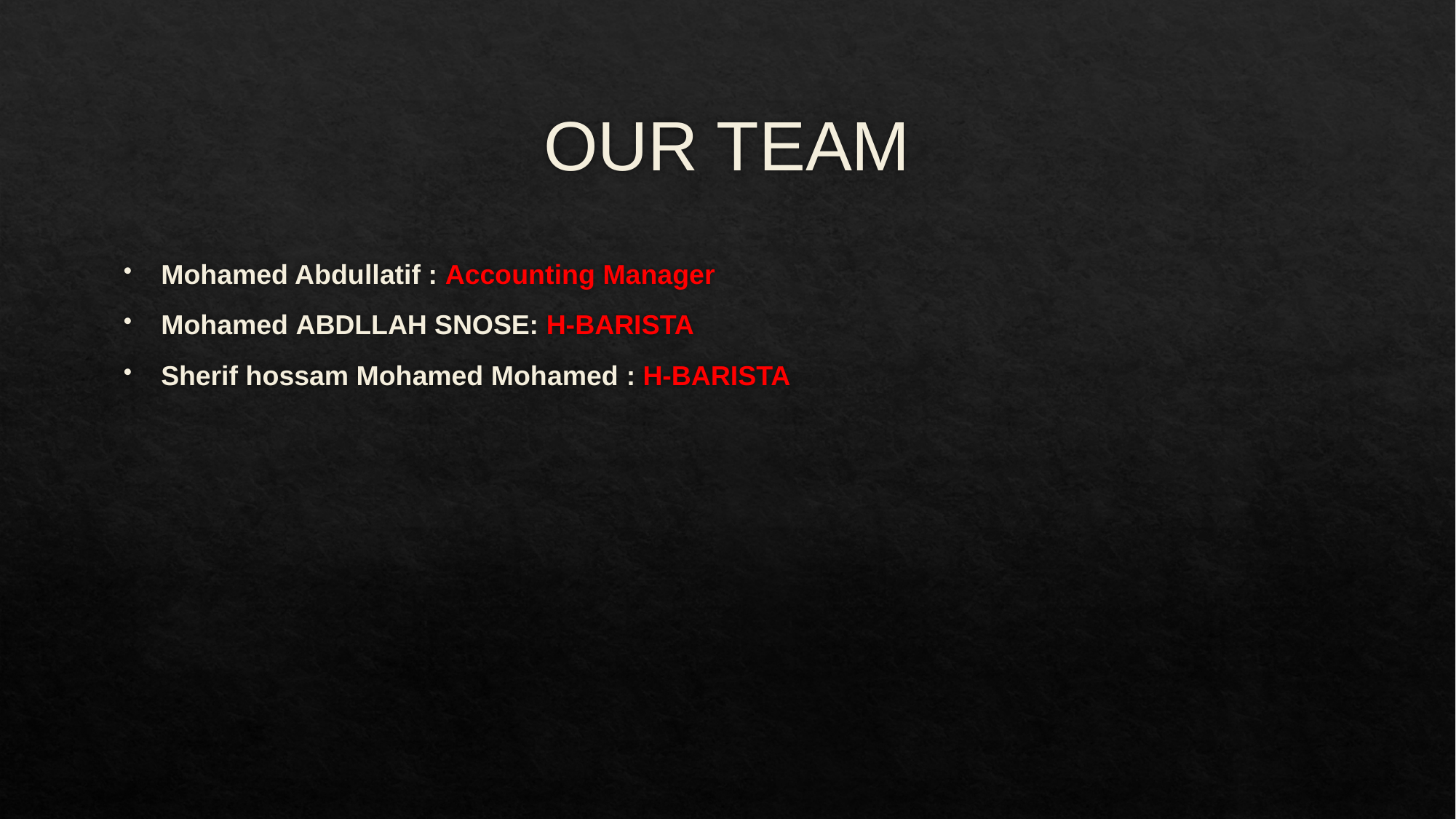

# OUR TEAM
Mohamed Abdullatif : Accounting Manager
Mohamed ABDLLAH SNOSE: H-BARISTA
Sherif hossam Mohamed Mohamed : H-BARISTA